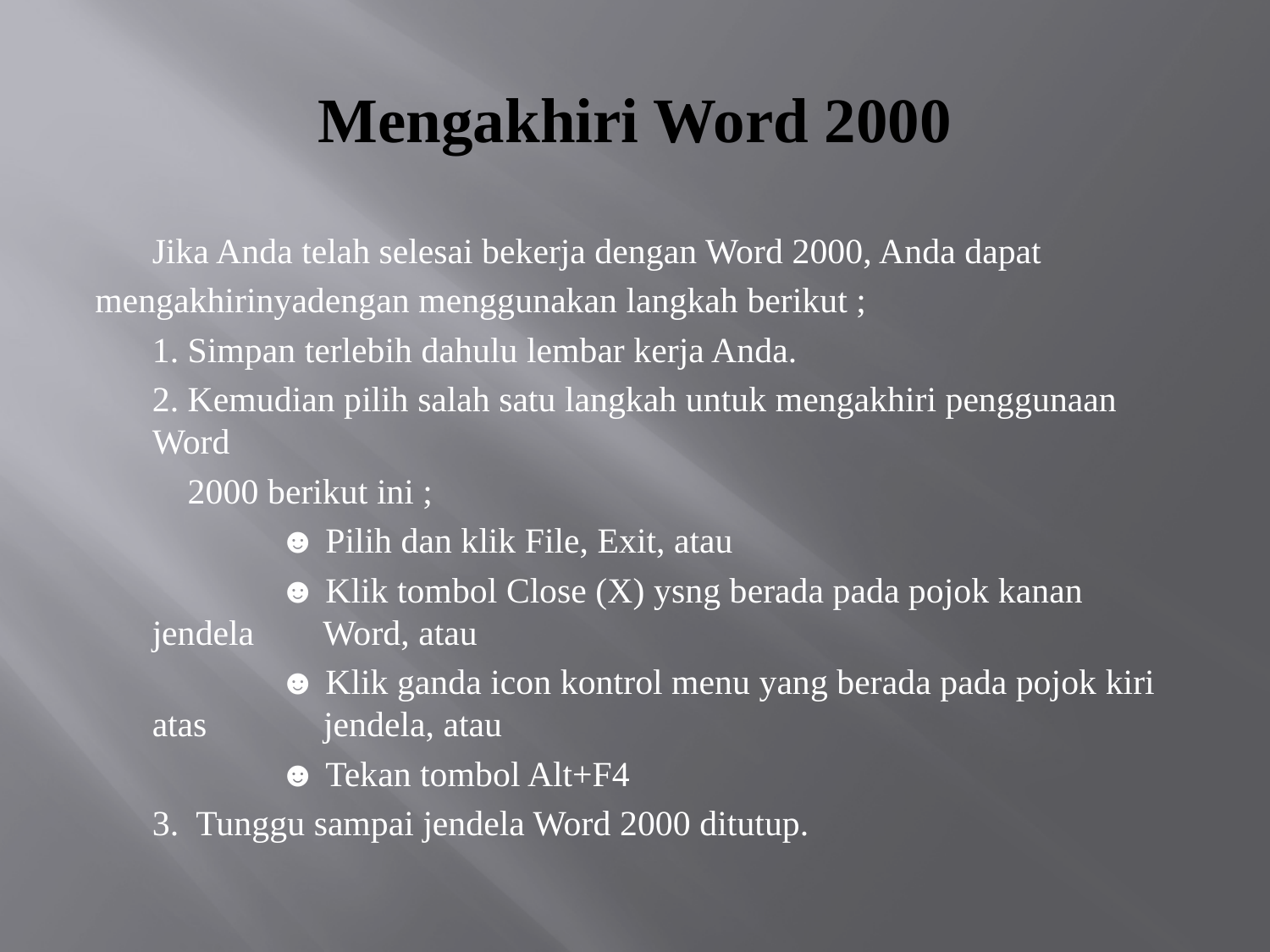

# Mengakhiri Word 2000
	Jika Anda telah selesai bekerja dengan Word 2000, Anda dapat
mengakhirinyadengan menggunakan langkah berikut ;
	1. Simpan terlebih dahulu lembar kerja Anda.
	2. Kemudian pilih salah satu langkah untuk mengakhiri penggunaan Word
	    2000 berikut ini ;
		☻ Pilih dan klik File, Exit, atau
		☻ Klik tombol Close (X) ysng berada pada pojok kanan jendela 	     Word, atau
		☻ Klik ganda icon kontrol menu yang berada pada pojok kiri atas 	     jendela, atau
		☻ Tekan tombol Alt+F4
	3.  Tunggu sampai jendela Word 2000 ditutup.